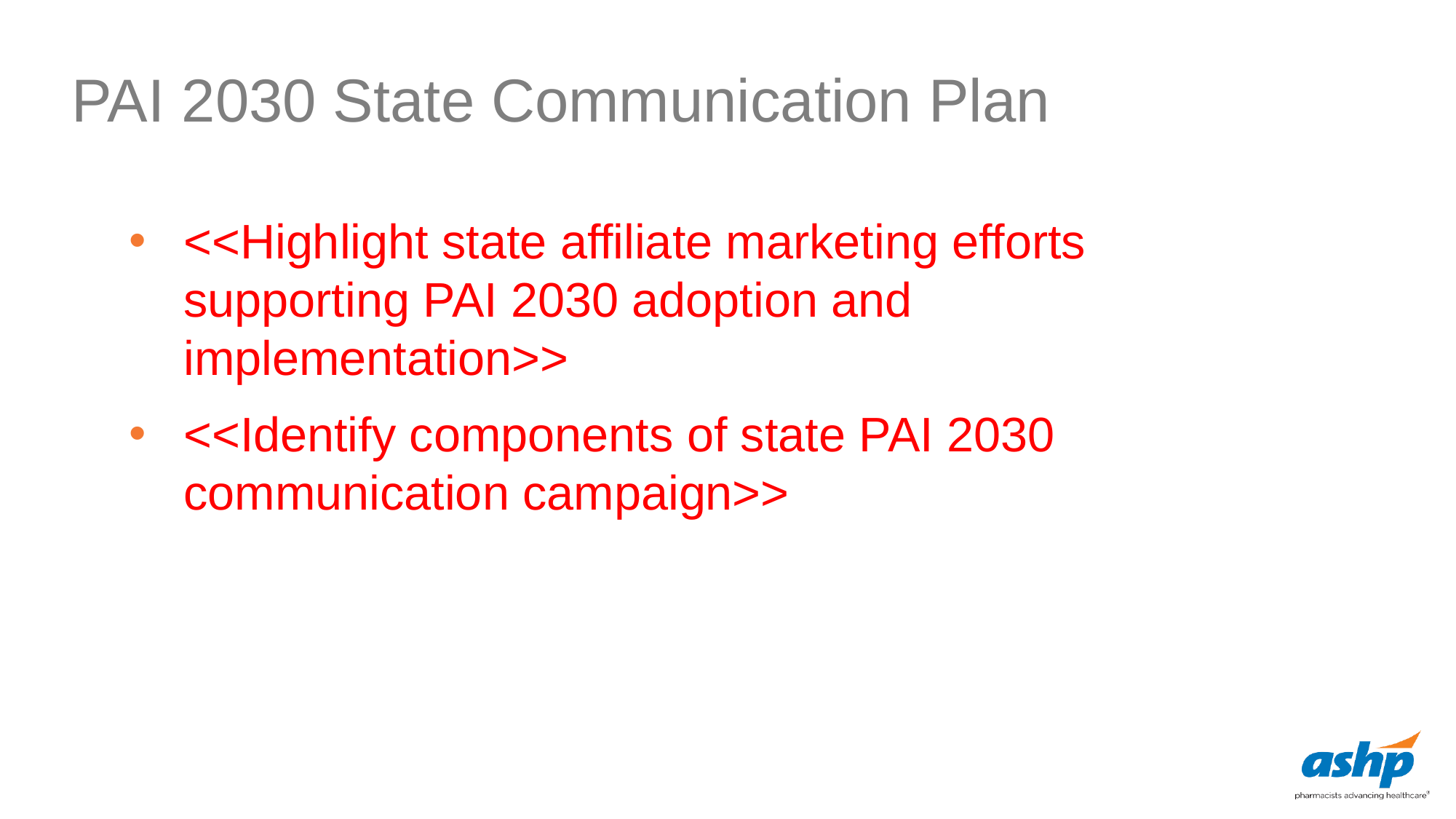

PAI 2030 State Communication Plan
<<Highlight state affiliate marketing efforts supporting PAI 2030 adoption and implementation>>
<<Identify components of state PAI 2030 communication campaign>>